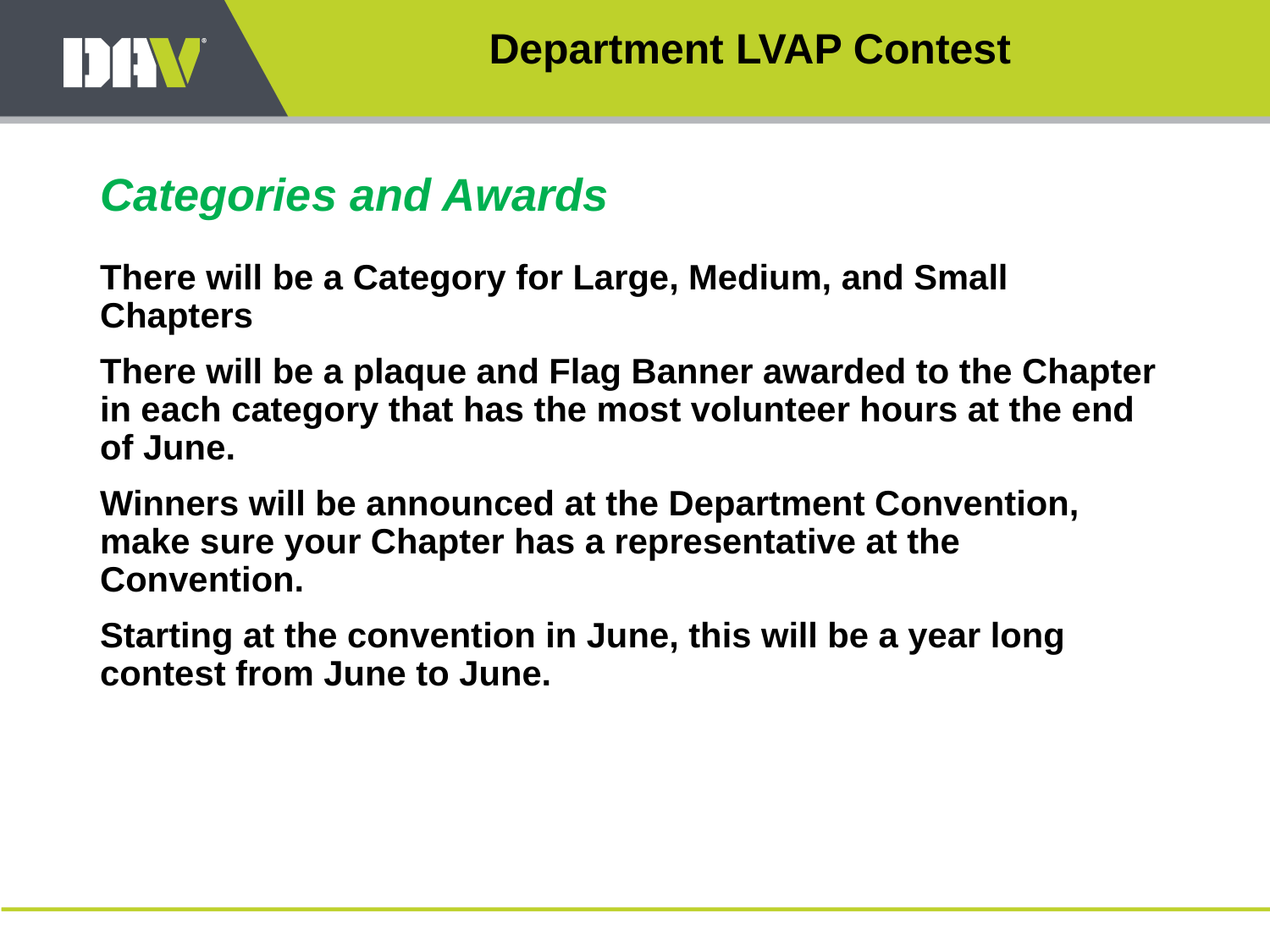

Department LVAP Contest

# Categories and Awards
There will be a Category for Large, Medium, and Small Chapters
There will be a plaque and Flag Banner awarded to the Chapter in each category that has the most volunteer hours at the end of June.
Winners will be announced at the Department Convention, make sure your Chapter has a representative at the Convention.
Starting at the convention in June, this will be a year long contest from June to June.